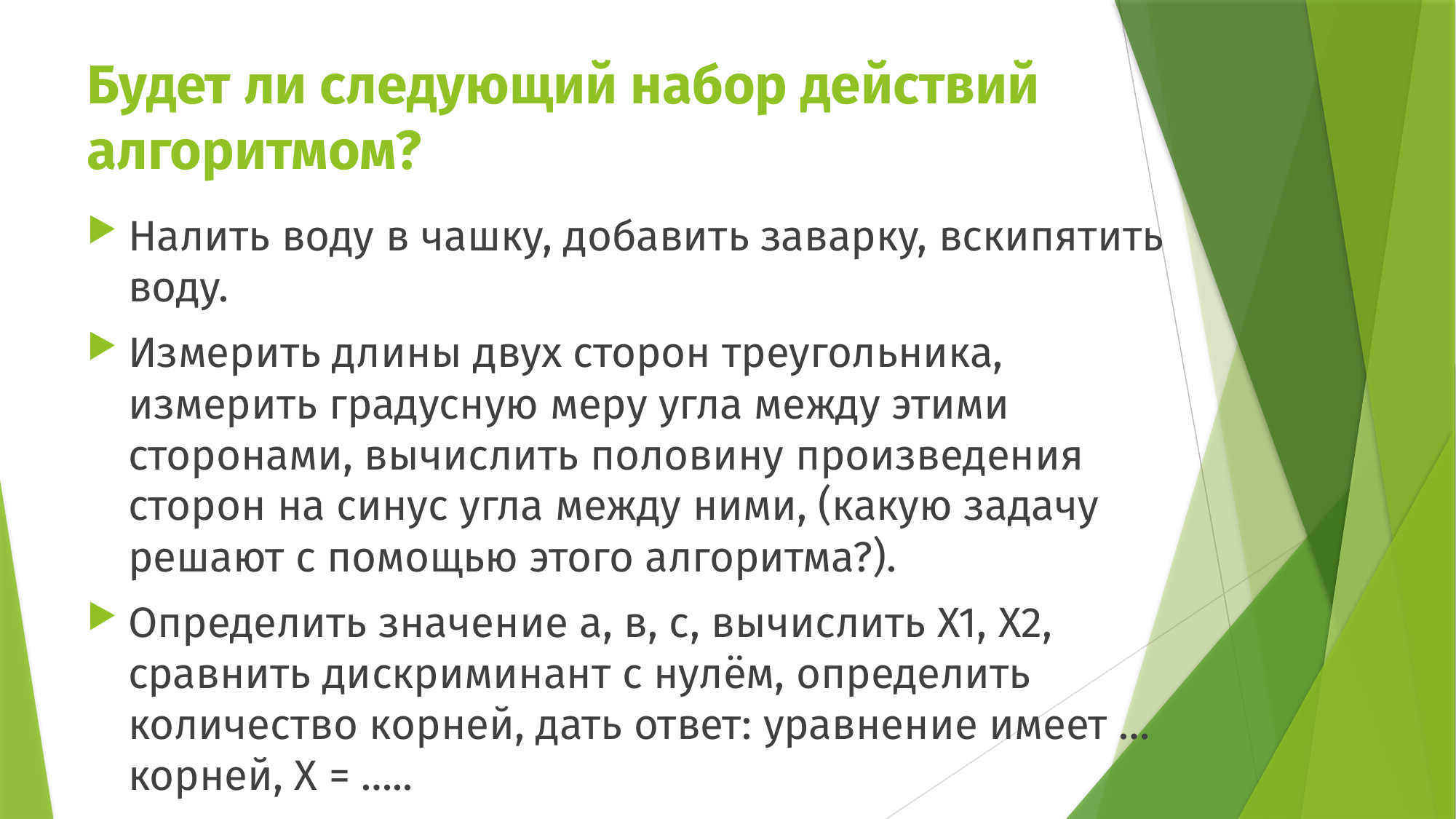

# Будет ли следующий набор действий алгоритмом?
Налить воду в чашку, добавить заварку, вскипятить воду.
Измерить длины двух сторон треугольника, измерить градусную меру угла между этими сторонами, вычислить половину произведения сторон на синус угла между ними, (какую задачу решают с помощью этого алгоритма?).
Определить значение а, в, с, вычислить Х1, Х2, сравнить дискриминант с нулём, определить количество корней, дать ответ: уравнение имеет … корней, Х = …..